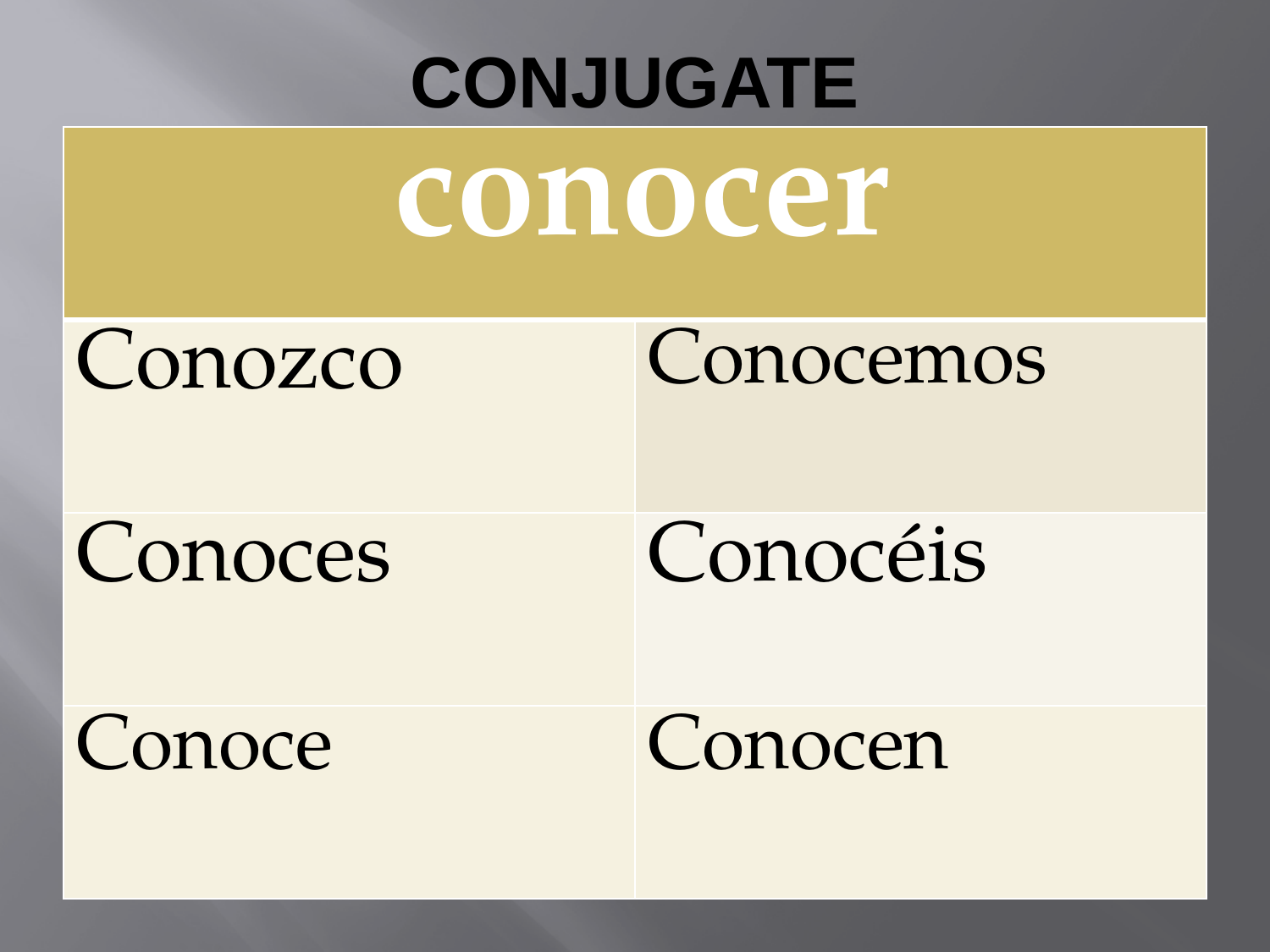

# CONJUGATE
| conocer |  |
| --- | --- |
| Conozco | Conocemos |
| Conoces | Conocéis |
| Conoce | Conocen |